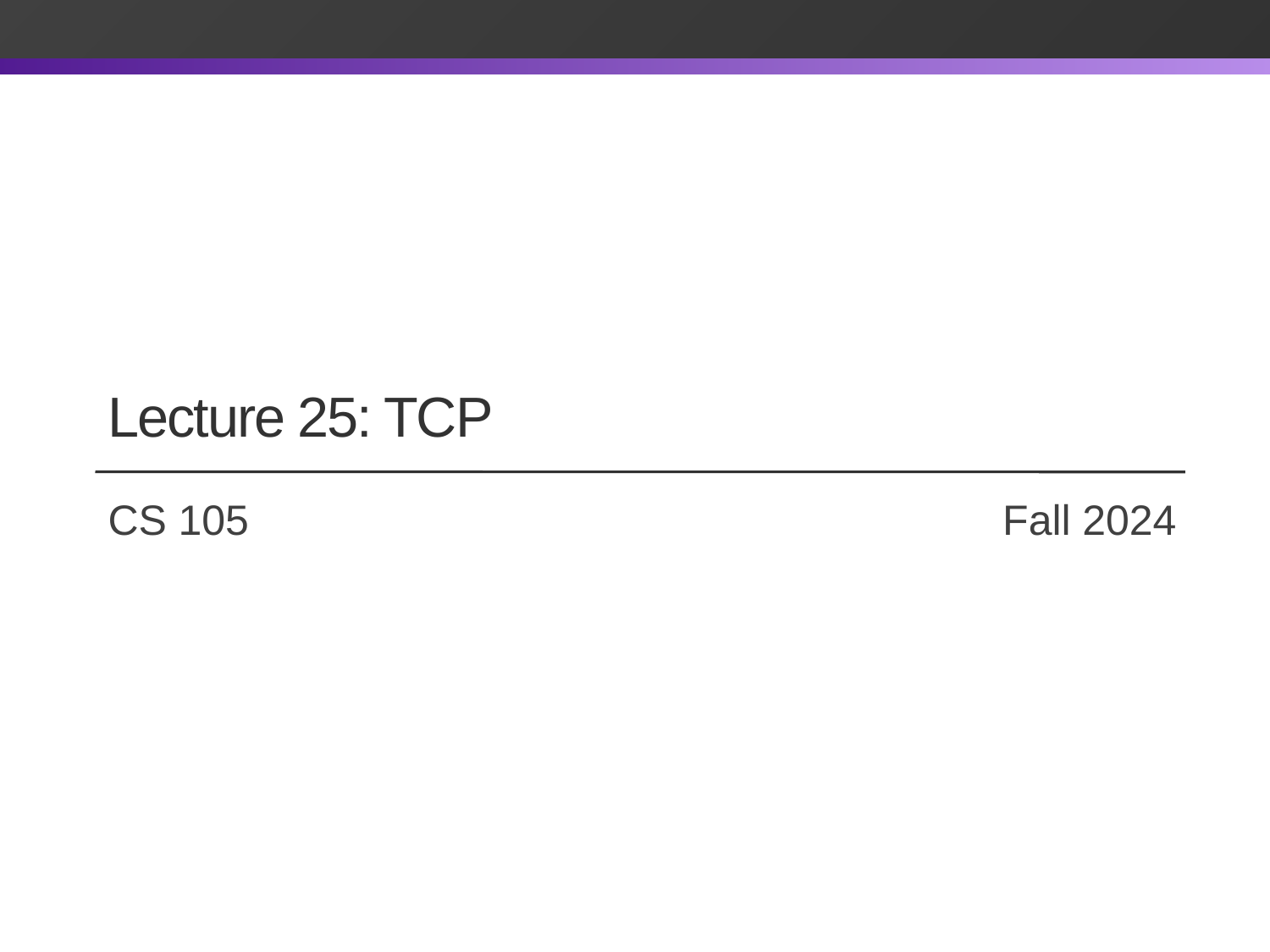

# Lecture 25: TCP
CS 105		       		                      Fall 2024